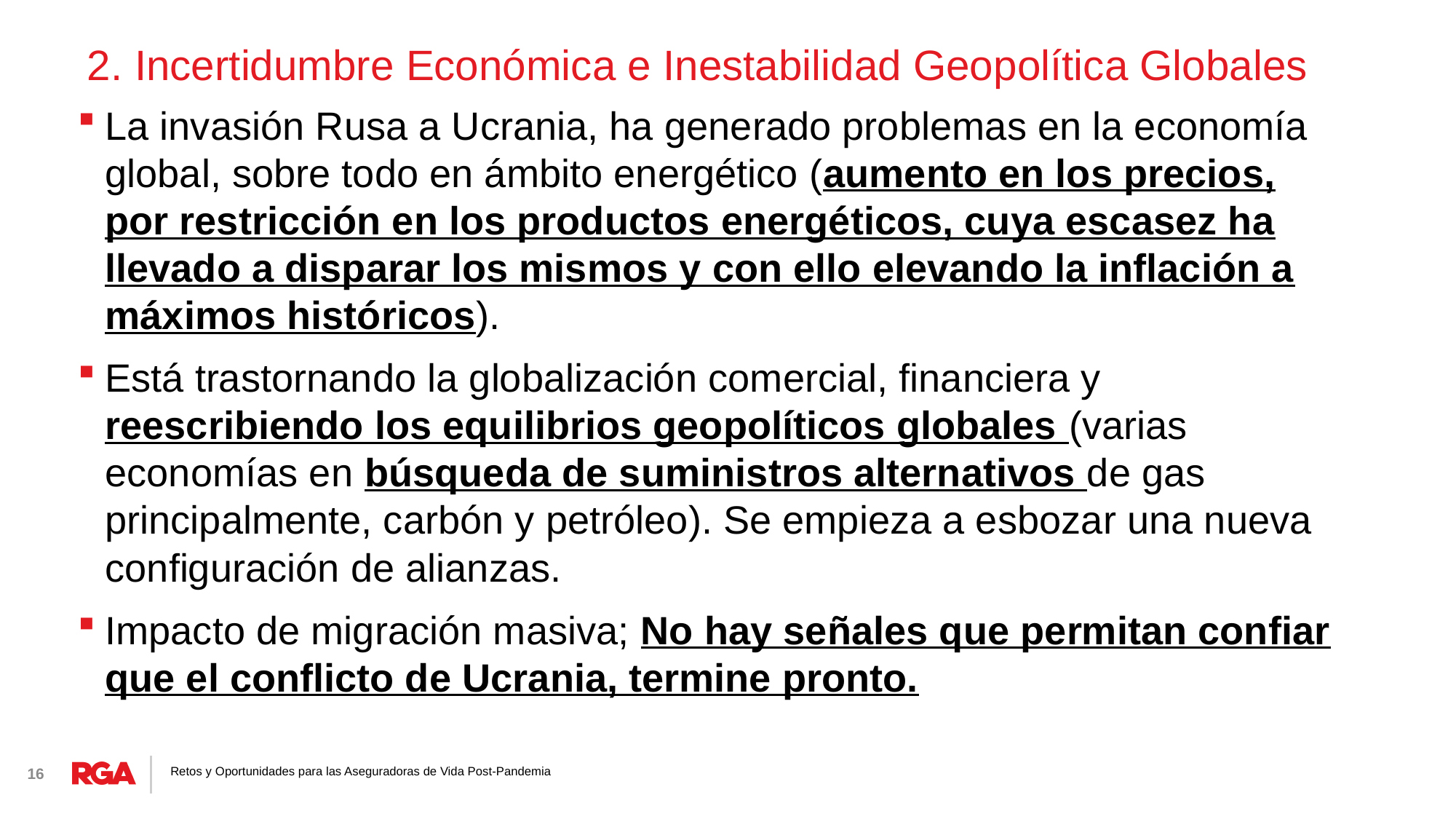

# 2. Incertidumbre Económica e Inestabilidad Geopolítica Globales
La invasión Rusa a Ucrania, ha generado problemas en la economía global, sobre todo en ámbito energético (aumento en los precios, por restricción en los productos energéticos, cuya escasez ha llevado a disparar los mismos y con ello elevando la inflación a máximos históricos).
Está trastornando la globalización comercial, financiera y reescribiendo los equilibrios geopolíticos globales (varias economías en búsqueda de suministros alternativos de gas principalmente, carbón y petróleo). Se empieza a esbozar una nueva configuración de alianzas.
Impacto de migración masiva; No hay señales que permitan confiar que el conflicto de Ucrania, termine pronto.

16
Retos y Oportunidades para las Aseguradoras de Vida Post-Pandemia